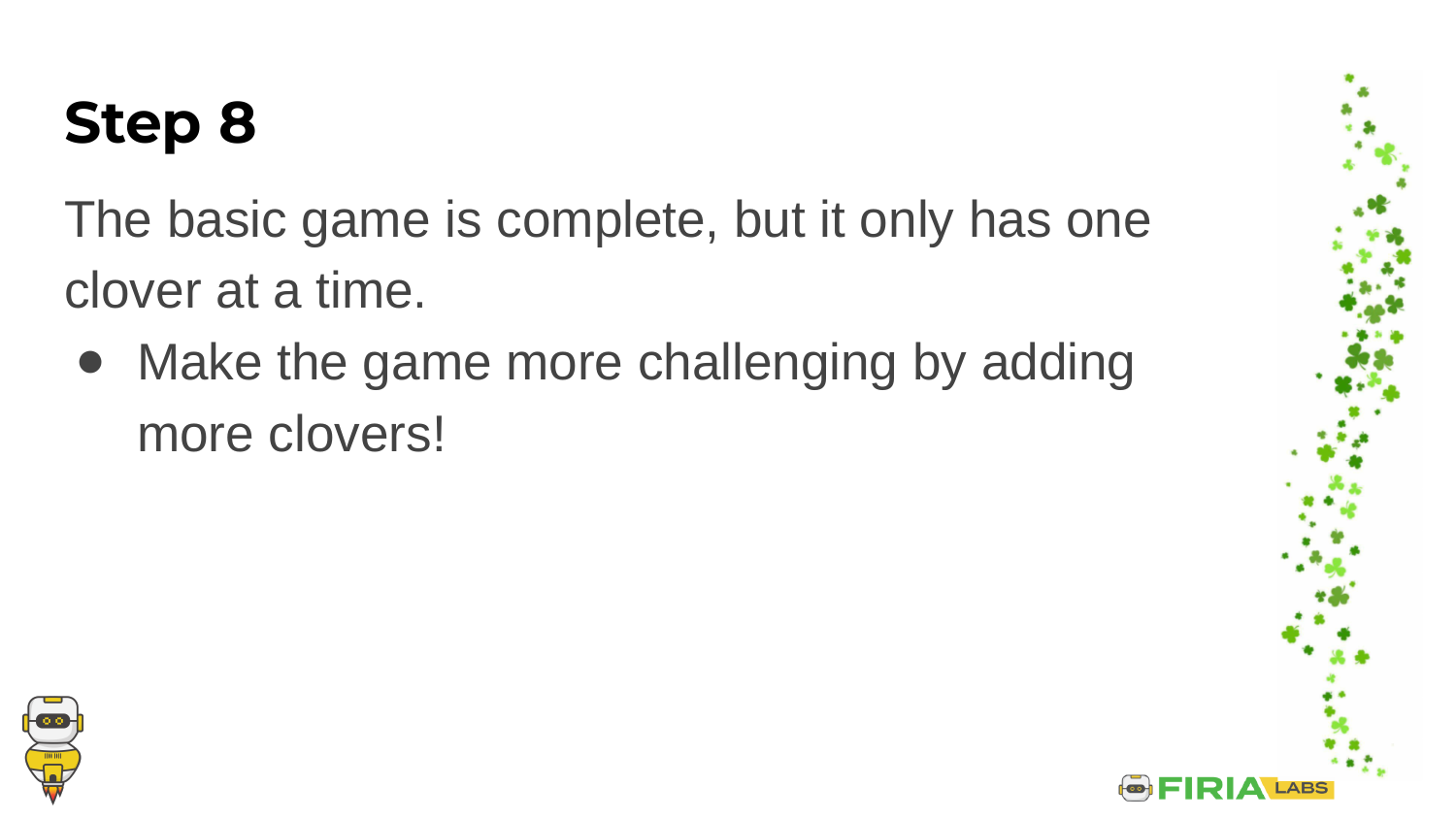

# Step 8
The basic game is complete, but it only has one clover at a time.
Make the game more challenging by adding more clovers!